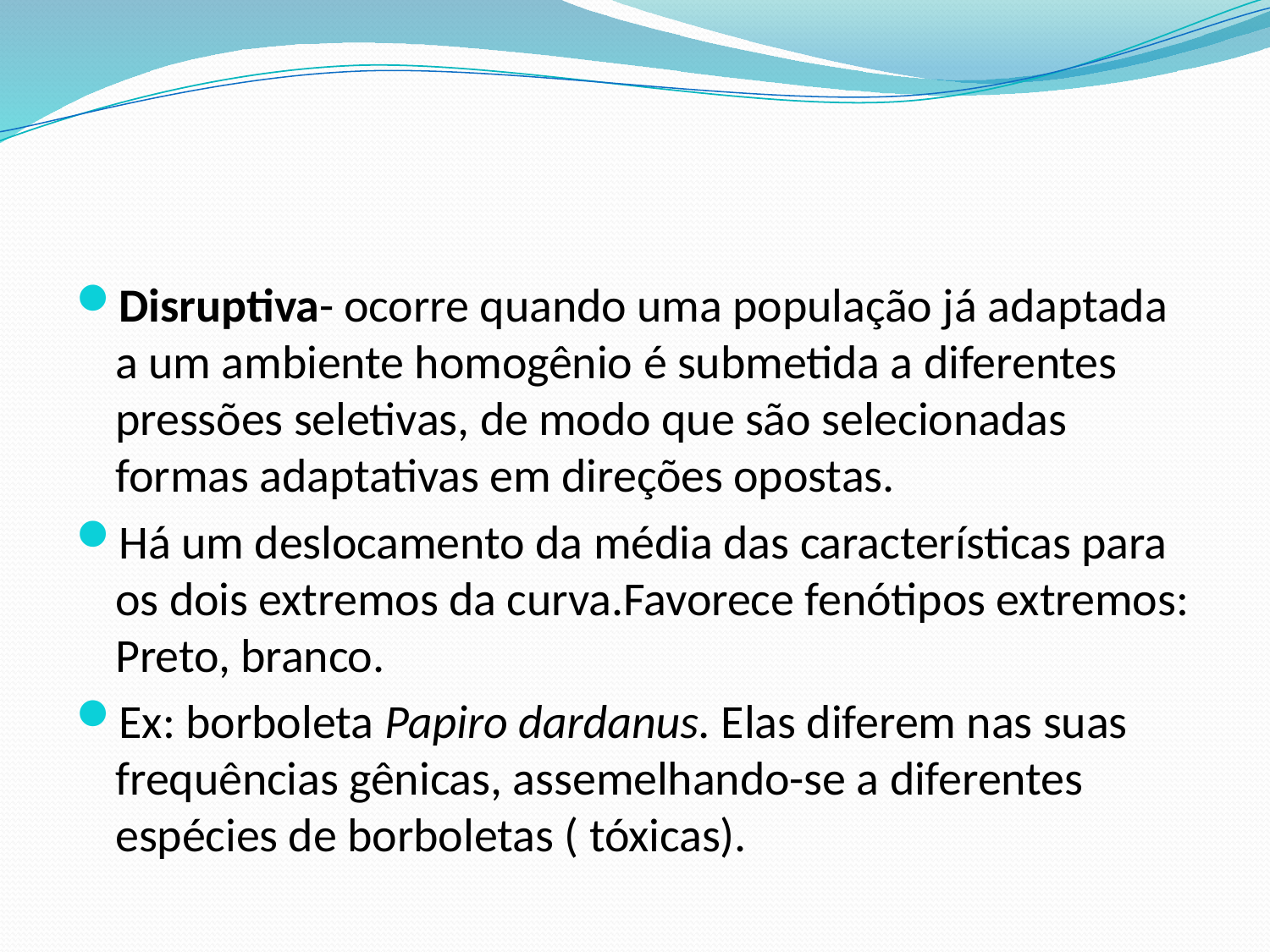

#
Disruptiva- ocorre quando uma população já adaptada a um ambiente homogênio é submetida a diferentes pressões seletivas, de modo que são selecionadas formas adaptativas em direções opostas.
Há um deslocamento da média das características para os dois extremos da curva.Favorece fenótipos extremos: Preto, branco.
Ex: borboleta Papiro dardanus. Elas diferem nas suas frequências gênicas, assemelhando-se a diferentes espécies de borboletas ( tóxicas).